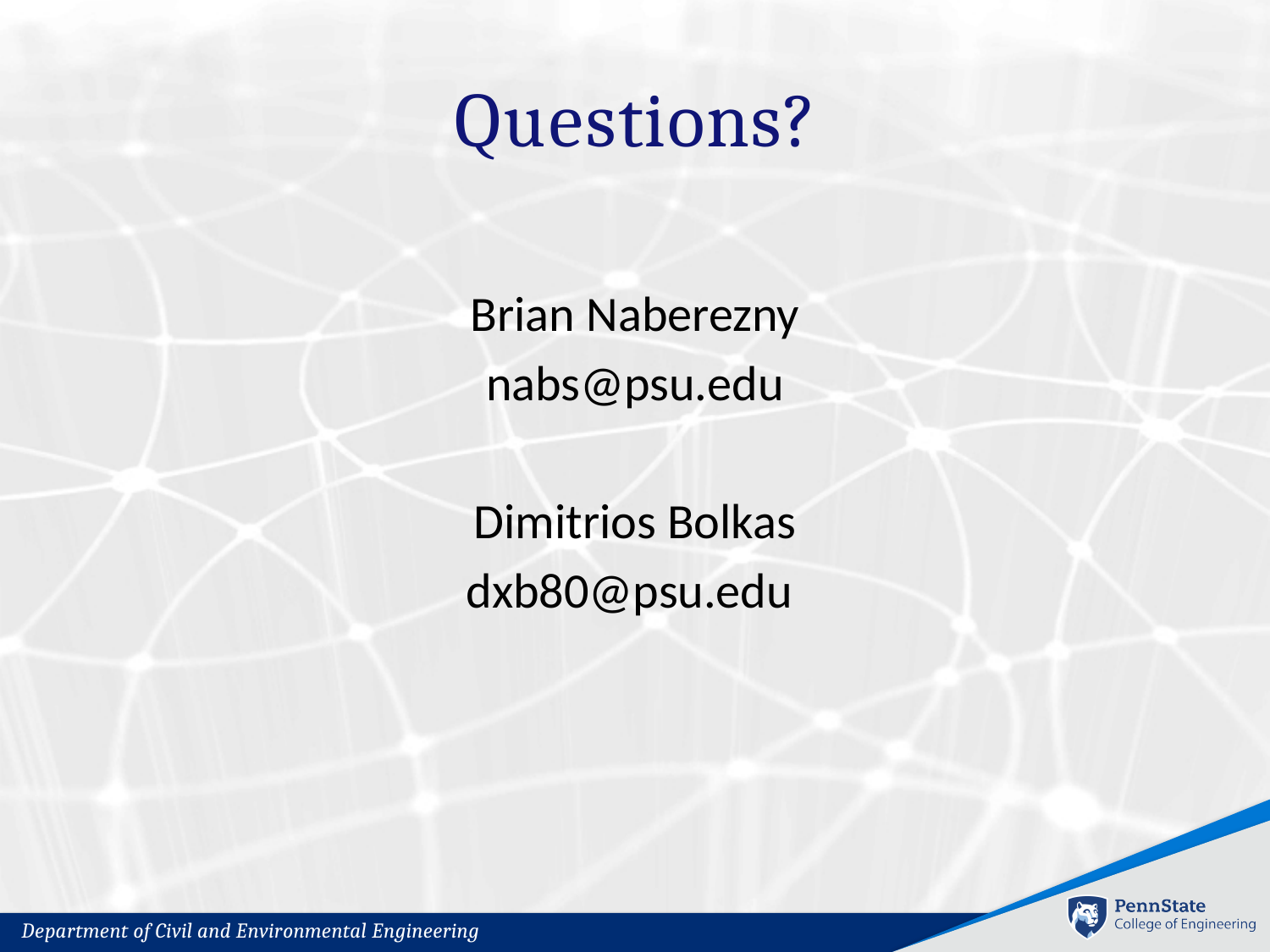

# Questions?

Brian Naberezny
nabs@psu.edu

Dimitrios Bolkas
dxb80@psu.edu